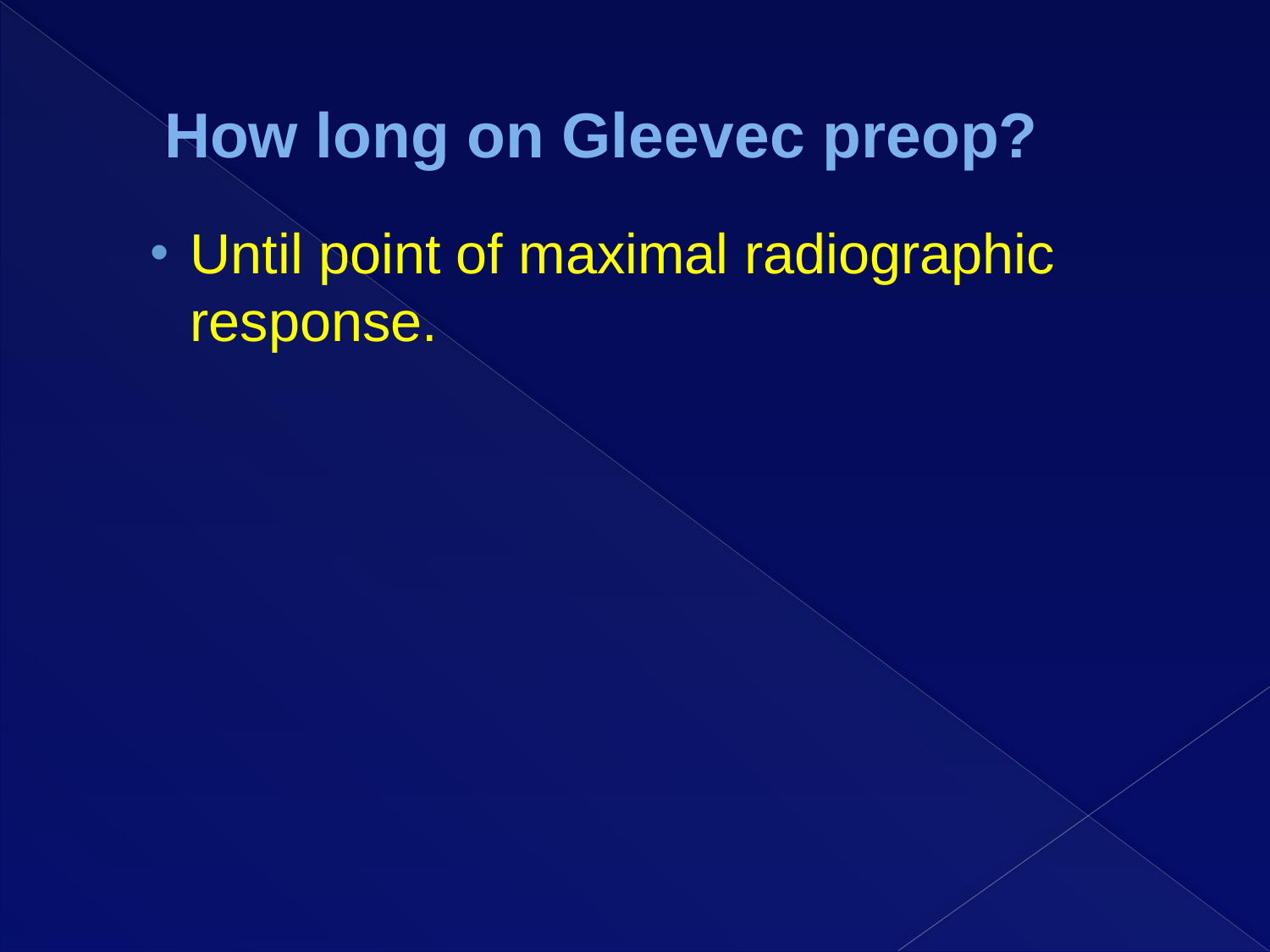

# How long on Gleevec preop?
Until point of maximal radiographic response.